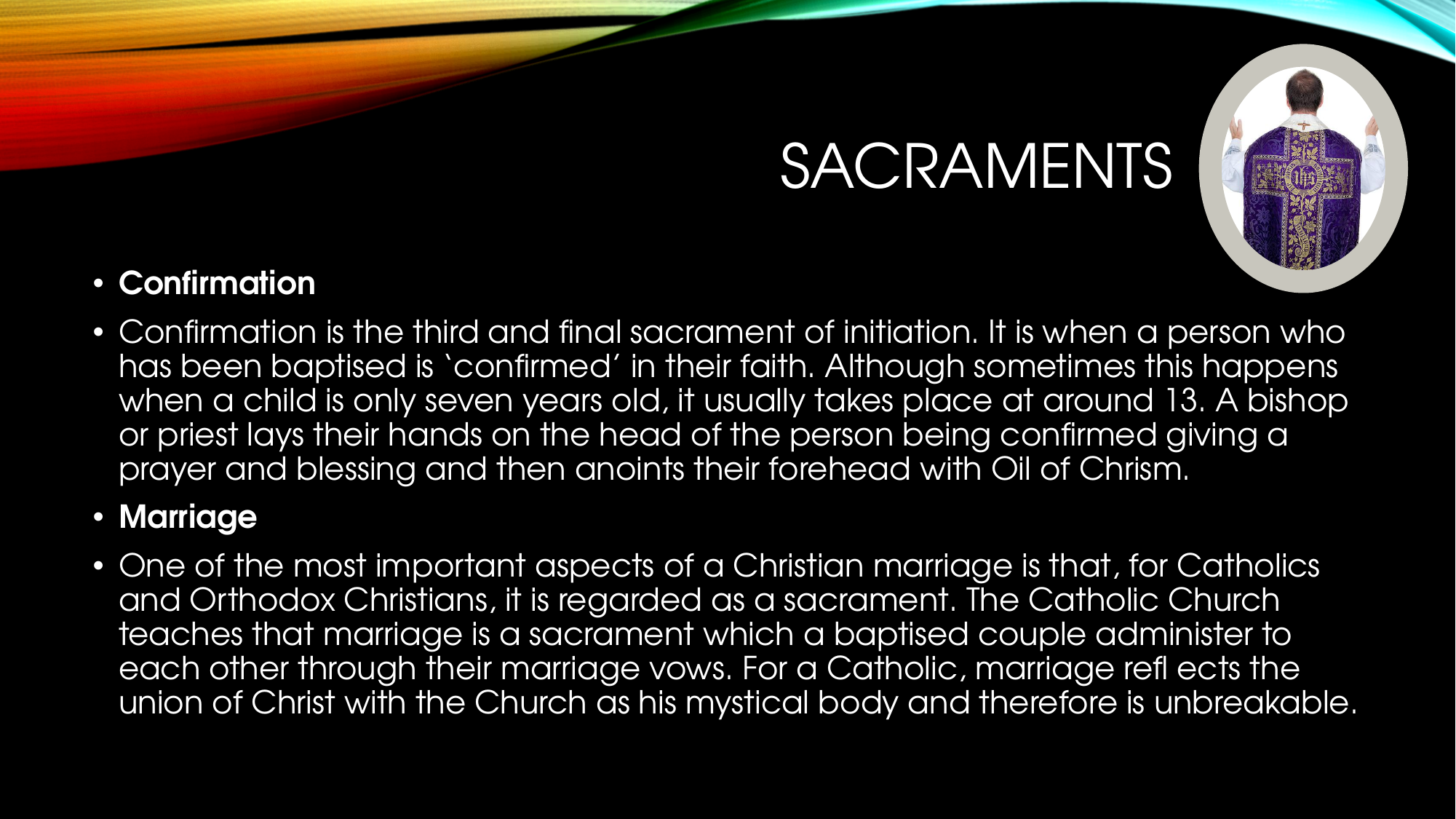

# Sacraments
Confirmation
Confirmation is the third and final sacrament of initiation. It is when a person who has been baptised is ‘confirmed’ in their faith. Although sometimes this happens when a child is only seven years old, it usually takes place at around 13. A bishop or priest lays their hands on the head of the person being confirmed giving a prayer and blessing and then anoints their forehead with Oil of Chrism.
Marriage
One of the most important aspects of a Christian marriage is that, for Catholics and Orthodox Christians, it is regarded as a sacrament. The Catholic Church teaches that marriage is a sacrament which a baptised couple administer to each other through their marriage vows. For a Catholic, marriage refl ects the union of Christ with the Church as his mystical body and therefore is unbreakable.